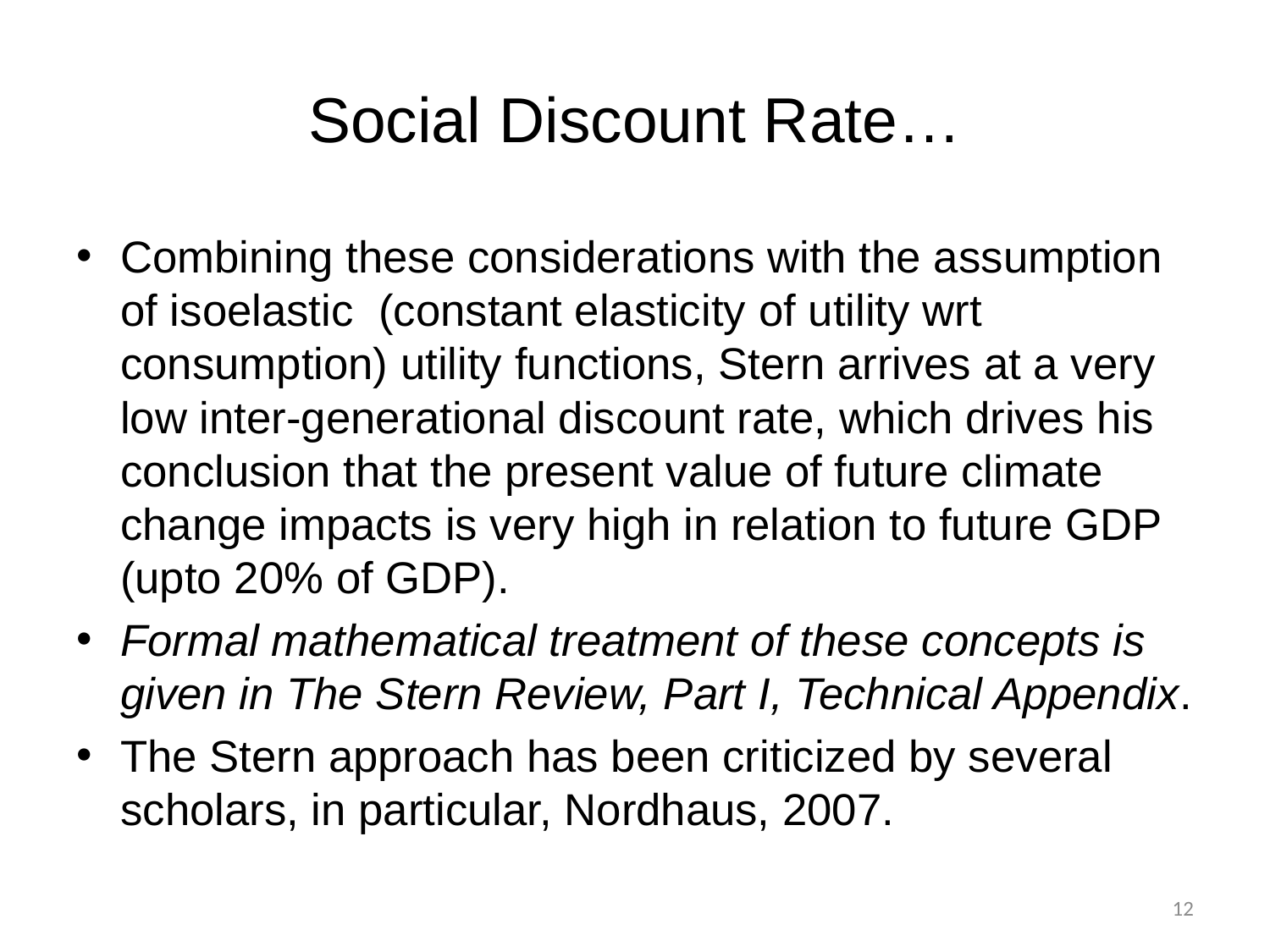

# Social Discount Rate…
Combining these considerations with the assumption of isoelastic  (constant elasticity of utility wrt consumption) utility functions, Stern arrives at a very low inter-generational discount rate, which drives his conclusion that the present value of future climate change impacts is very high in relation to future GDP (upto 20% of GDP).
Formal mathematical treatment of these concepts is given in The Stern Review, Part I, Technical Appendix.
The Stern approach has been criticized by several scholars, in particular, Nordhaus, 2007.

12